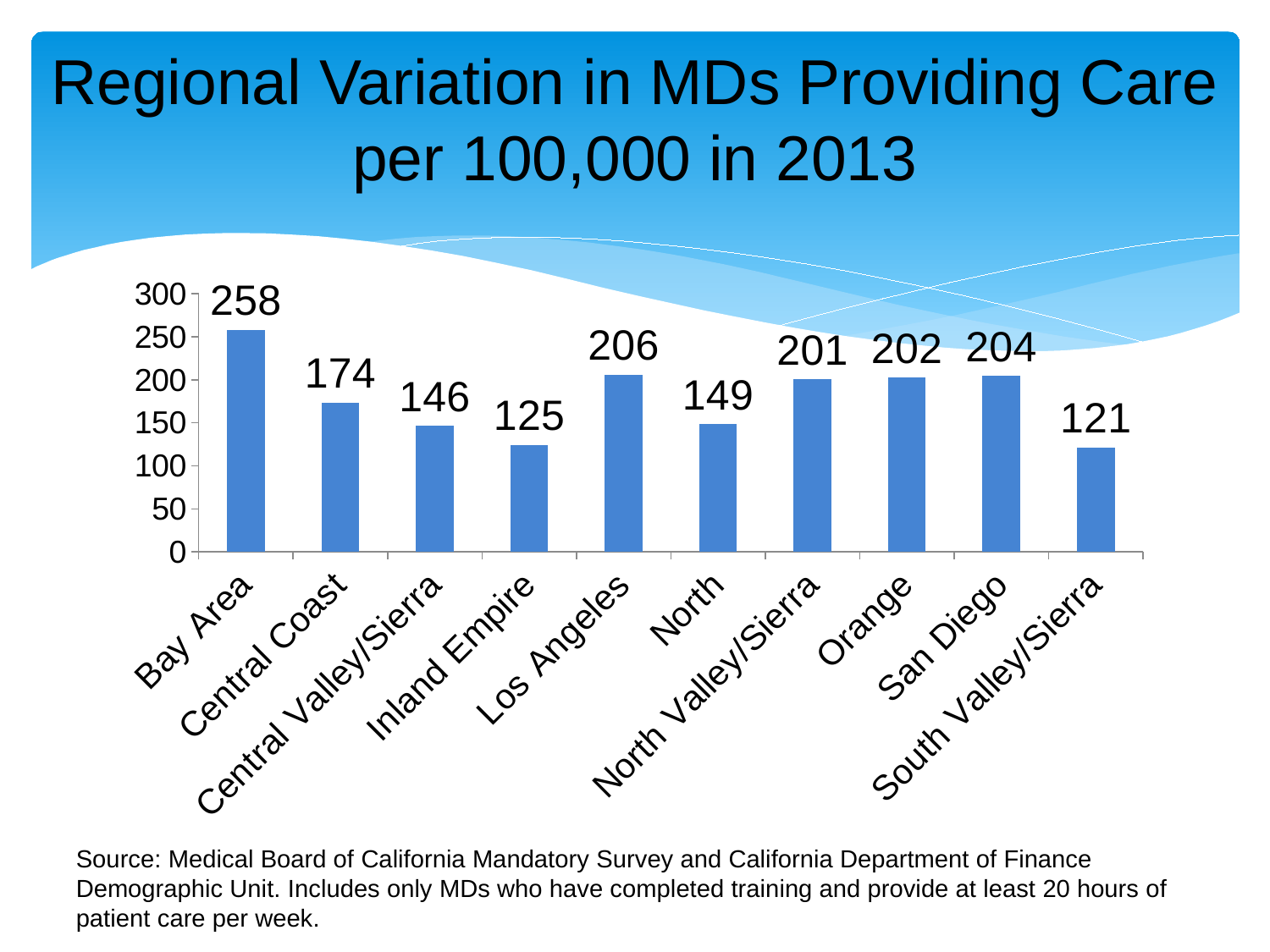

# Regional Variation in MDs Providing Care per 100,000 in 2013

### Chart

| Category | MDs per 100.000 Persons |
|---|---|
| Bay Area | 258.2015672078615 |
| Central Coast | 173.5299874386488 |
| Central Valley/Sierra | 146.4276215540284 |
| Inland Empire | 124.5527221551683 |
| Los Angeles | 206.095840236231 |
| North | 148.7678484568364 |
| North Valley/Sierra | 200.620973552512 |
| Orange | 202.4134686473043 |
| San Diego | 204.37293291355 |
| South Valley/Sierra | 121.3406885033201 |
Source: Medical Board of California Mandatory Survey and California Department of Finance Demographic Unit. Includes only MDs who have completed training and provide at least 20 hours of patient care per week.